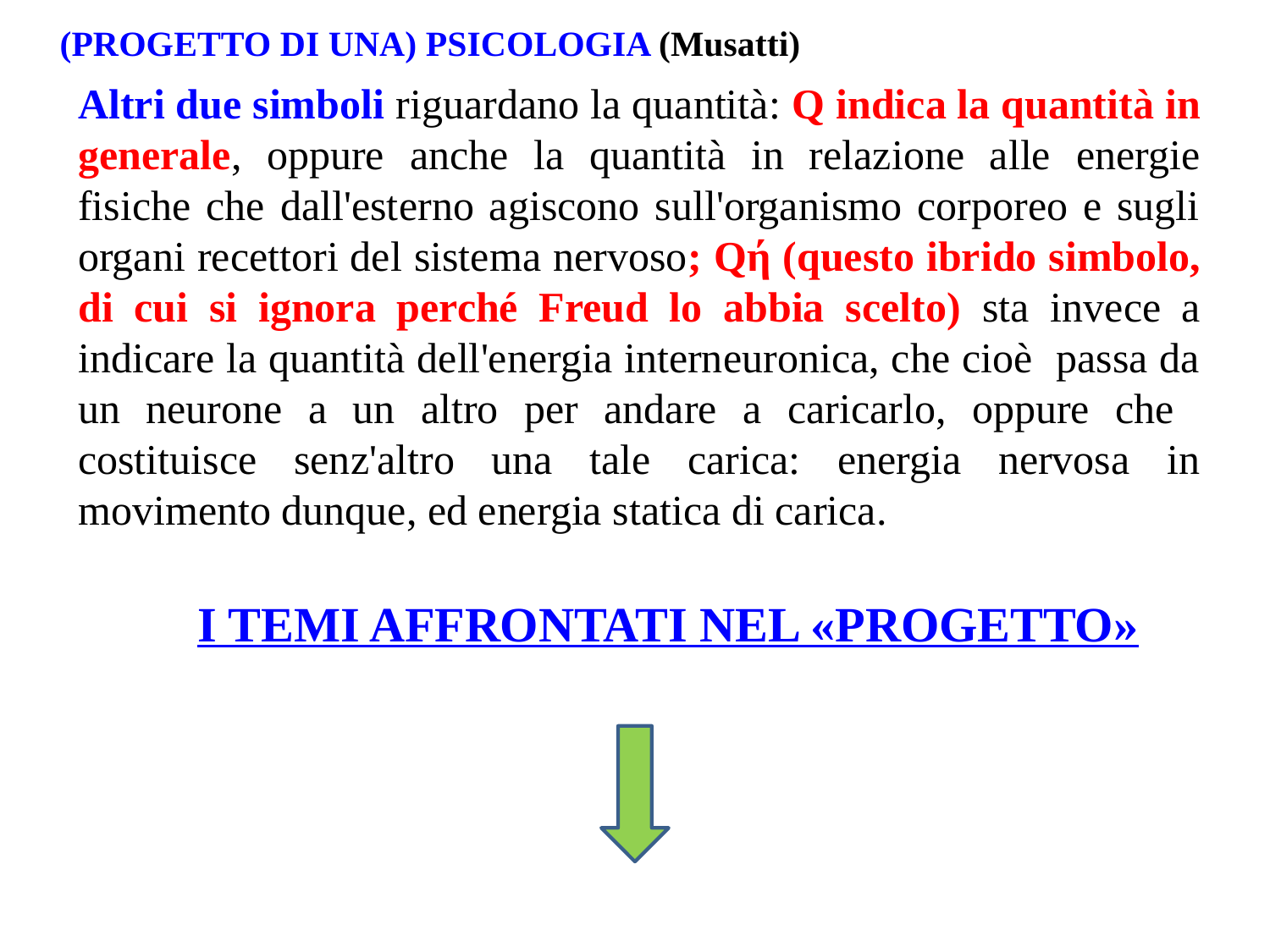

(PROGETTO DI UNA) PSICOLOGIA (Musatti)
Altri due simboli riguardano la quantità: Q indica la quantità in generale, oppure anche la quantità in relazione alle energie fisiche che dall'esterno agiscono sull'organismo corporeo e sugli organi recettori del sistema nervoso; Qή (questo ibrido simbolo, di cui si ignora perché Freud lo abbia scelto) sta invece a indicare la quantità dell'energia interneuronica, che cioè  passa da un neurone a un altro per andare a caricarlo, oppure che  costituisce senz'altro una tale carica: energia nervosa in movimento dunque, ed energia statica di carica.
I TEMI AFFRONTATI NEL «PROGETTO»